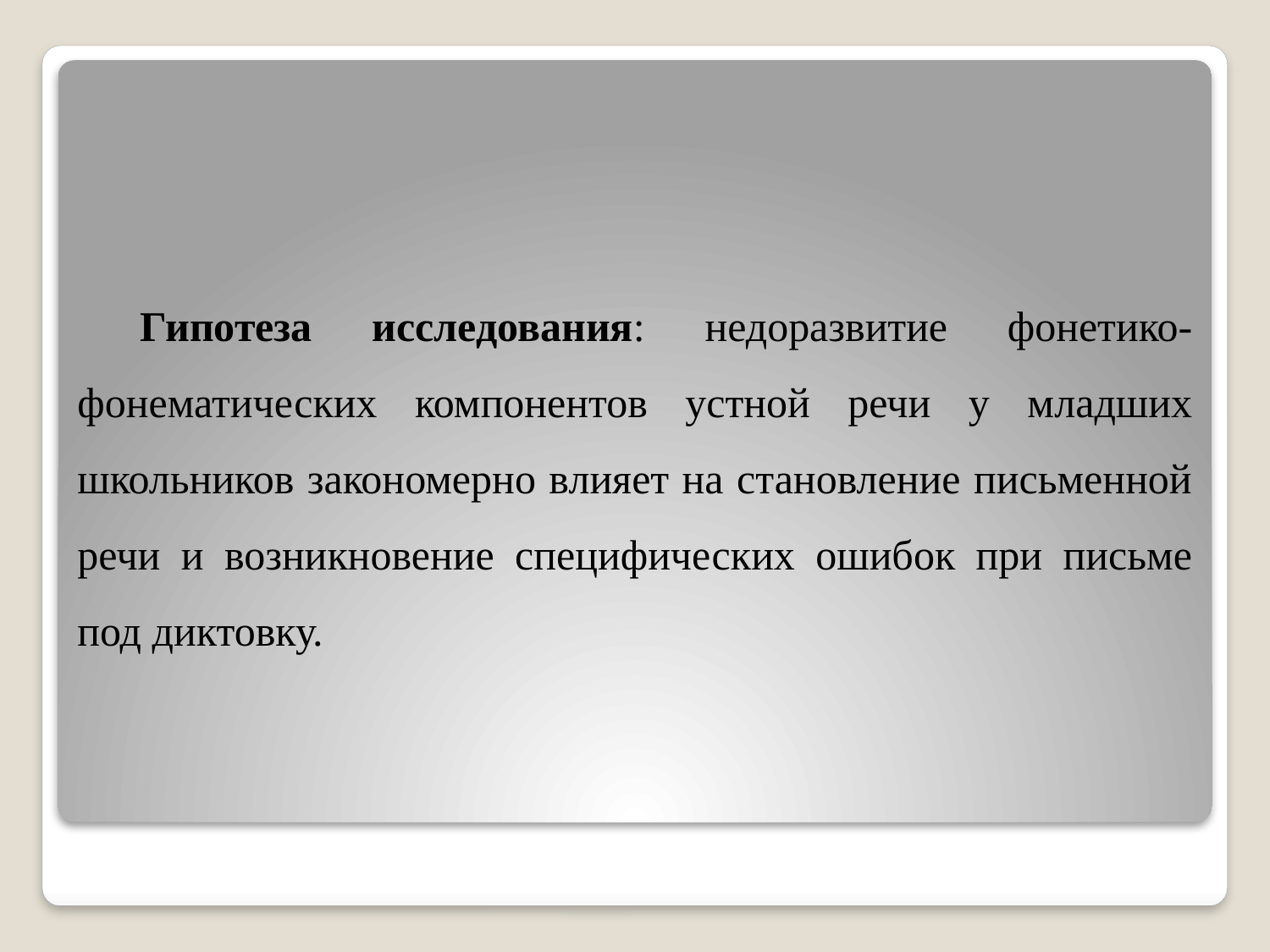

Гипотеза исследования: недоразвитие фонетико-фонематических компонентов устной речи у младших школьников закономерно влияет на становление письменной речи и возникновение специфических ошибок при письме под диктовку.